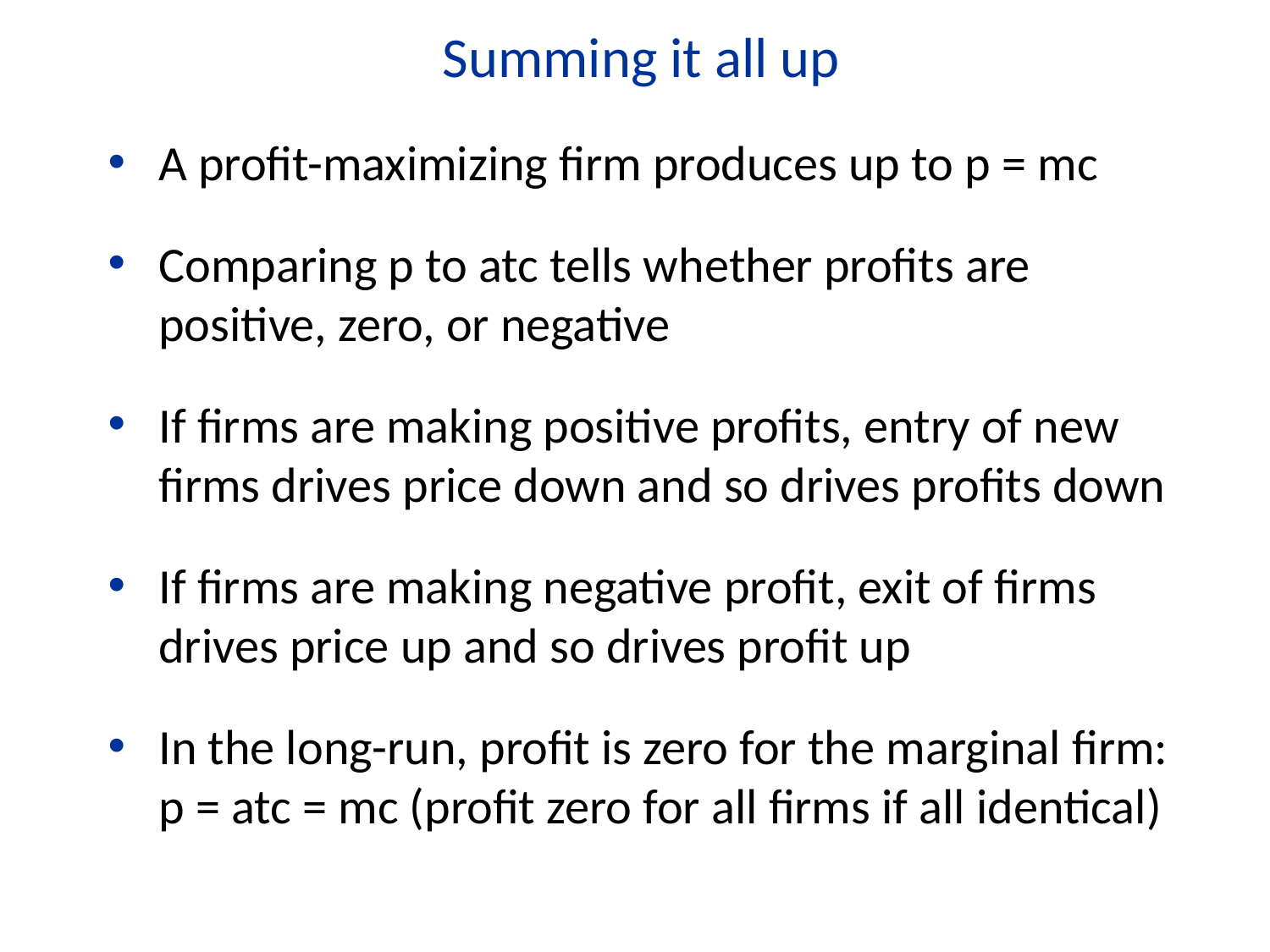

Summing it all up
A profit-maximizing firm produces up to p = mc
Comparing p to atc tells whether profits are positive, zero, or negative
If firms are making positive profits, entry of new firms drives price down and so drives profits down
If firms are making negative profit, exit of firms drives price up and so drives profit up
In the long-run, profit is zero for the marginal firm: p = atc = mc (profit zero for all firms if all identical)